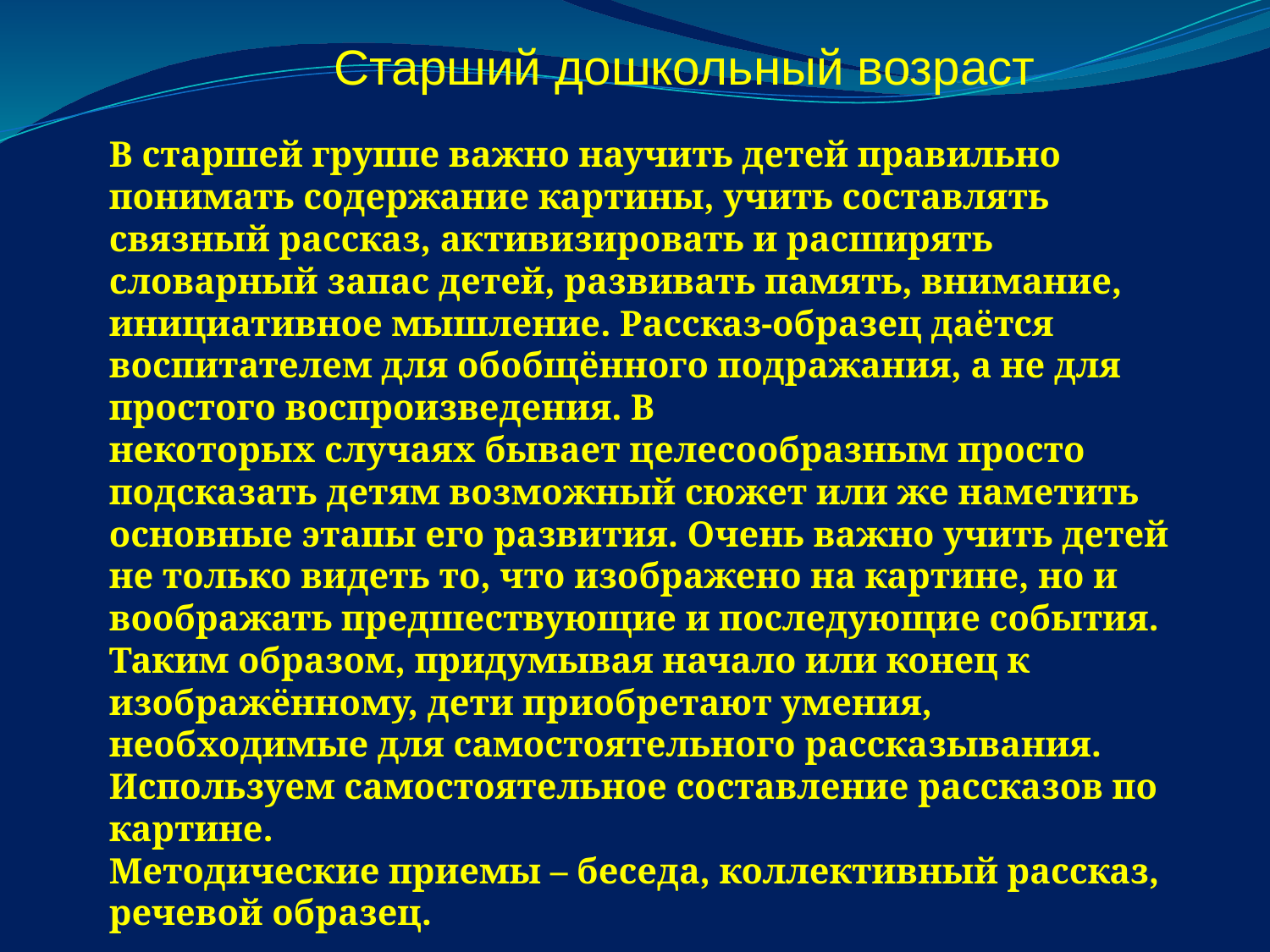

Старший дошкольный возраст
В старшей группе важно научить детей правильно понимать содержание картины, учить составлять связный рассказ, активизировать и расширять словарный запас детей, развивать память, внимание, инициативное мышление. Рассказ-образец даётся воспитателем для обобщённого подражания, а не для простого воспроизведения. В
некоторых случаях бывает целесообразным просто подсказать детям возможный сюжет или же наметить основные этапы его развития. Очень важно учить детей не только видеть то, что изображено на картине, но и воображать предшествующие и последующие события. Таким образом, придумывая начало или конец к изображённому, дети приобретают умения, необходимые для самостоятельного рассказывания.
Используем самостоятельное составление рассказов по картине.
Методические приемы – беседа, коллективный рассказ, речевой образец.